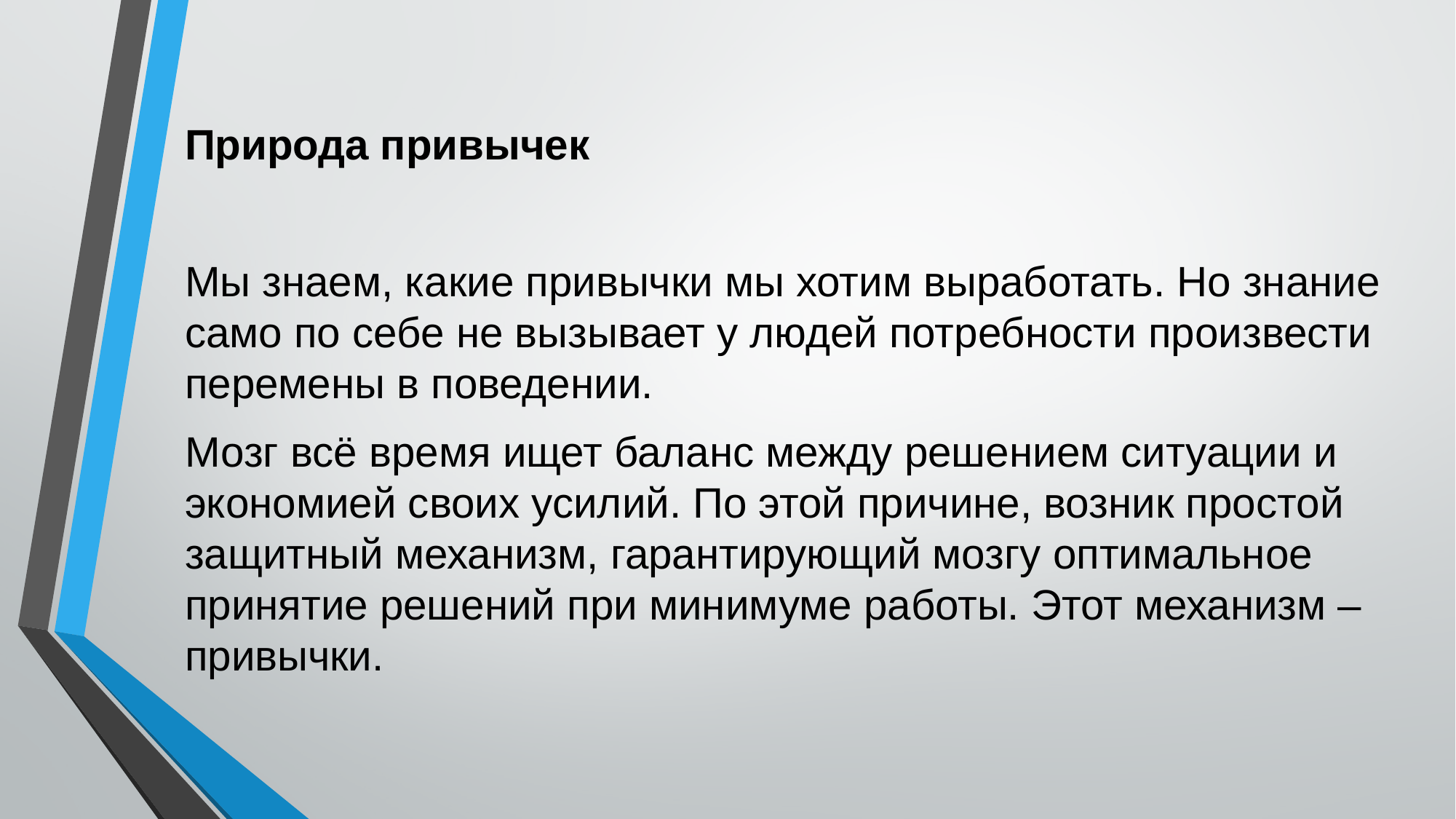

Природа привычек

Мы знаем, какие привычки мы хотим выработать. Но знание само по себе не вызывает у людей потребности произвести перемены в поведении.
Мозг всё время ищет баланс между решением ситуации и экономией своих усилий. По этой причине, возник простой защитный механизм, гарантирующий мозгу оптимальное принятие решений при минимуме работы. Этот механизм – привычки.